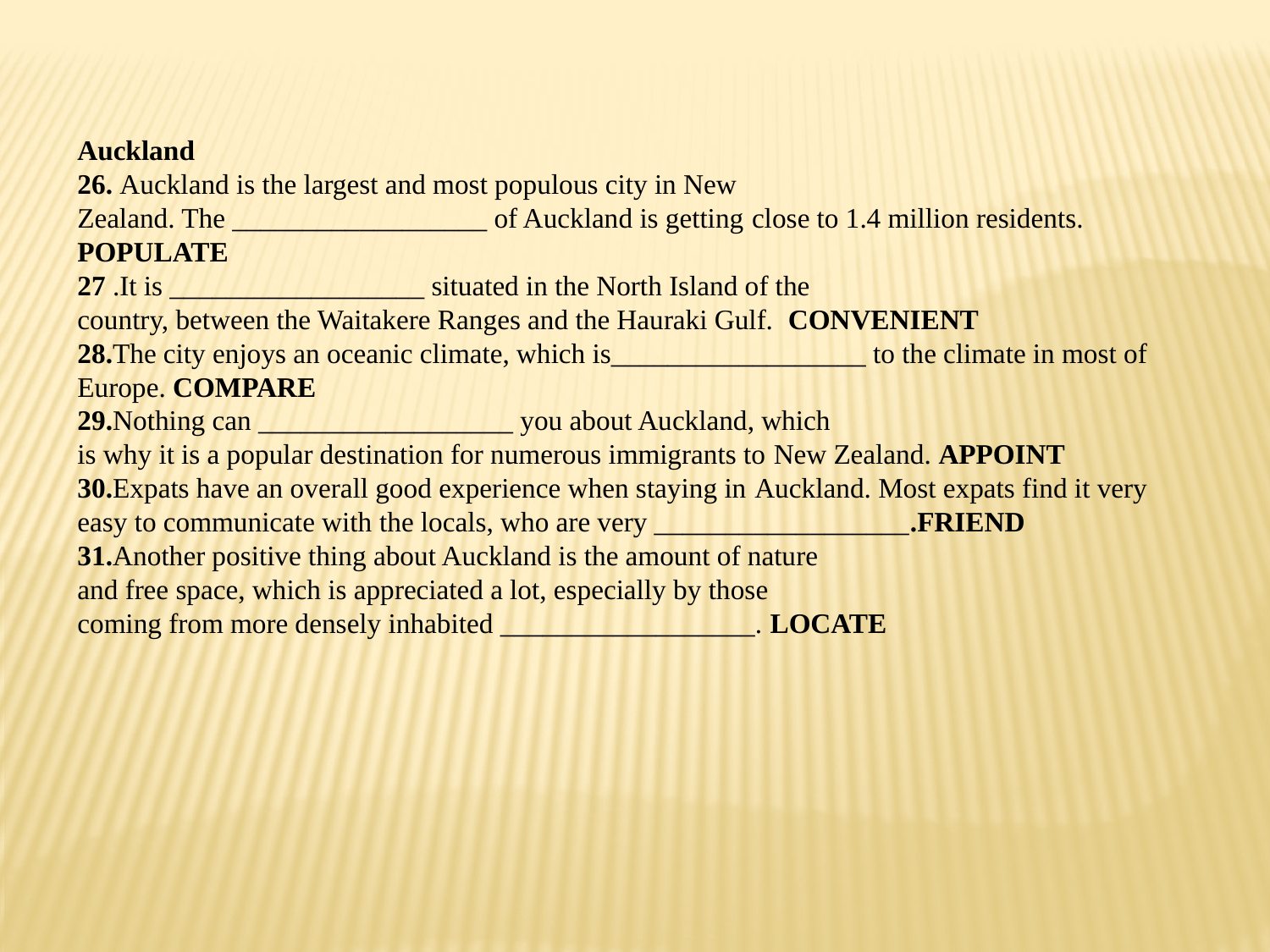

Auckland
26. Auckland is the largest and most populous city in New
Zealand. The __________________ of Auckland is getting close to 1.4 million residents.
POPULATE
27 .It is __________________ situated in the North Island of the
country, between the Waitakere Ranges and the Hauraki Gulf.  CONVENIENT
28.The city enjoys an oceanic climate, which is__________________ to the climate in most of Europe. COMPARE
29.Nothing can __________________ you about Auckland, which
is why it is a popular destination for numerous immigrants to New Zealand. APPOINT
30.Expats have an overall good experience when staying in Auckland. Most expats find it very easy to communicate with the locals, who are very __________________.FRIEND
31.Another positive thing about Auckland is the amount of nature
and free space, which is appreciated a lot, especially by those
coming from more densely inhabited __________________. LOCATE